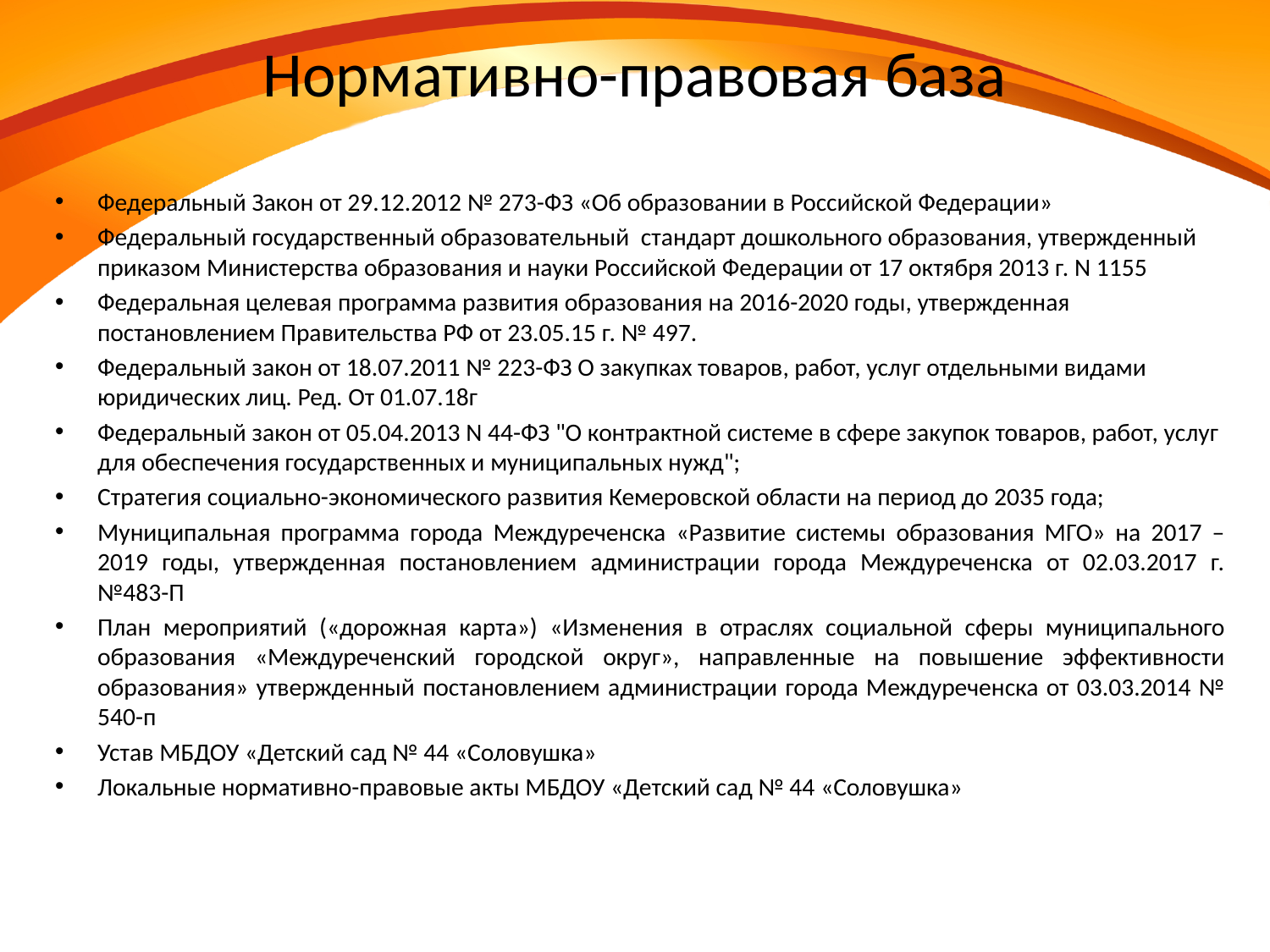

# Нормативно-правовая база
Федеральный Закон от 29.12.2012 № 273-ФЗ «Об образовании в Российской Федерации»
Федеральный государственный образовательный  стандарт дошкольного образования, утвержденный приказом Министерства образования и науки Российской Федерации от 17 октября 2013 г. N 1155
Федеральная целевая программа развития образования на 2016-2020 годы, утвержденная постановлением Правительства РФ от 23.05.15 г. № 497.
Федеральный закон от 18.07.2011 № 223-ФЗ О закупках товаров, работ, услуг отдельными видами юридических лиц. Ред. От 01.07.18г
Федеральный закон от 05.04.2013 N 44-ФЗ "О контрактной системе в сфере закупок товаров, работ, услуг для обеспечения государственных и муниципальных нужд";
Стратегия социально-экономического развития Кемеровской области на период до 2035 года;
Муниципальная программа города Междуреченска «Развитие системы образования МГО» на 2017 – 2019 годы, утвержденная постановлением администрации города Междуреченска от 02.03.2017 г. №483-П
План мероприятий («дорожная карта») «Изменения в отраслях социальной сферы муниципального образования «Междуреченский городской округ», направленные на повышение эффективности образования» утвержденный постановлением администрации города Междуреченска от 03.03.2014 № 540-п
Устав МБДОУ «Детский сад № 44 «Соловушка»
Локальные нормативно-правовые акты МБДОУ «Детский сад № 44 «Соловушка»